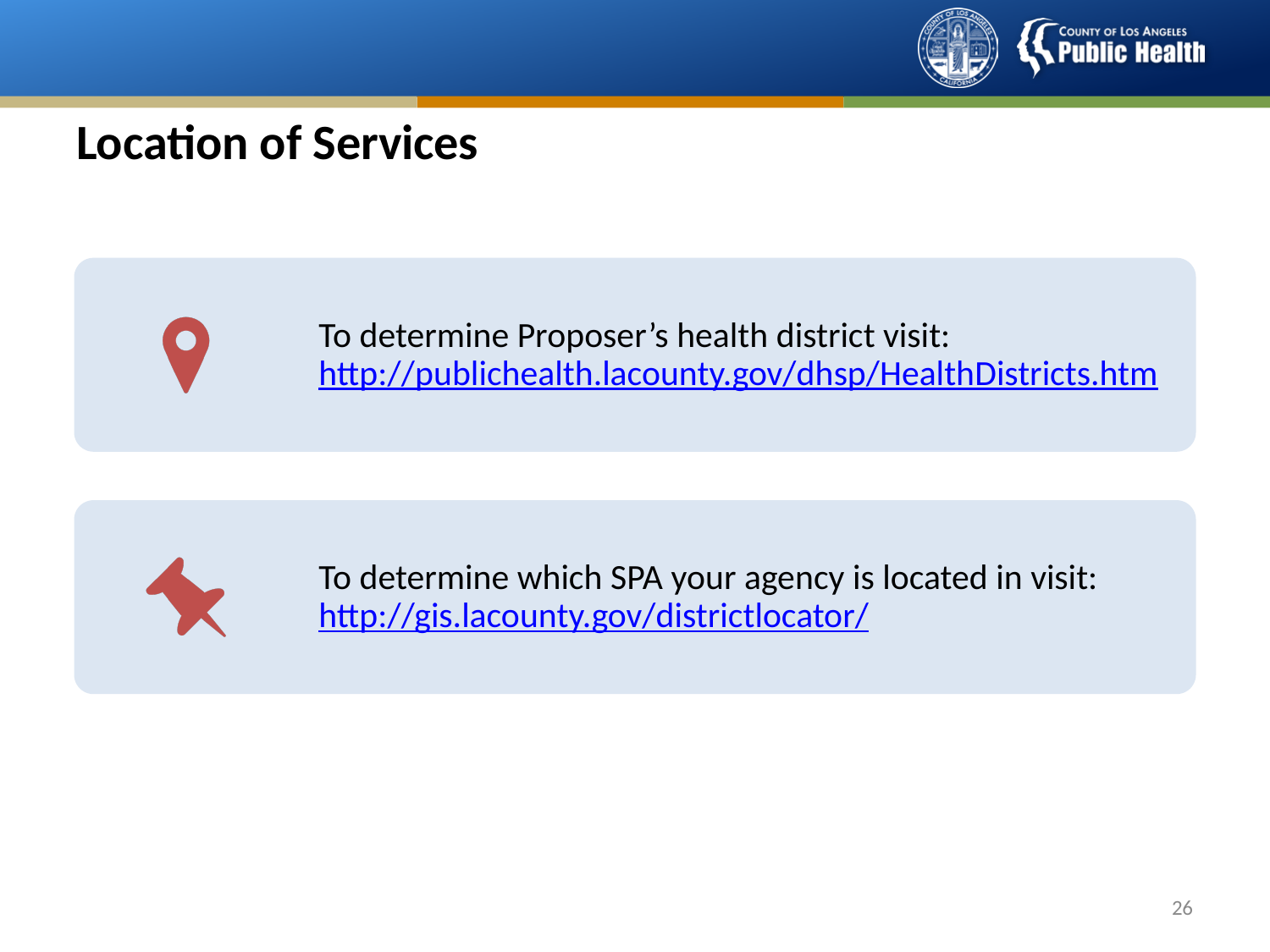

# Location of Services
To determine Proposer’s health district visit: http://publichealth.lacounty.gov/dhsp/HealthDistricts.htm
To determine which SPA your agency is located in visit: http://gis.lacounty.gov/districtlocator/
26